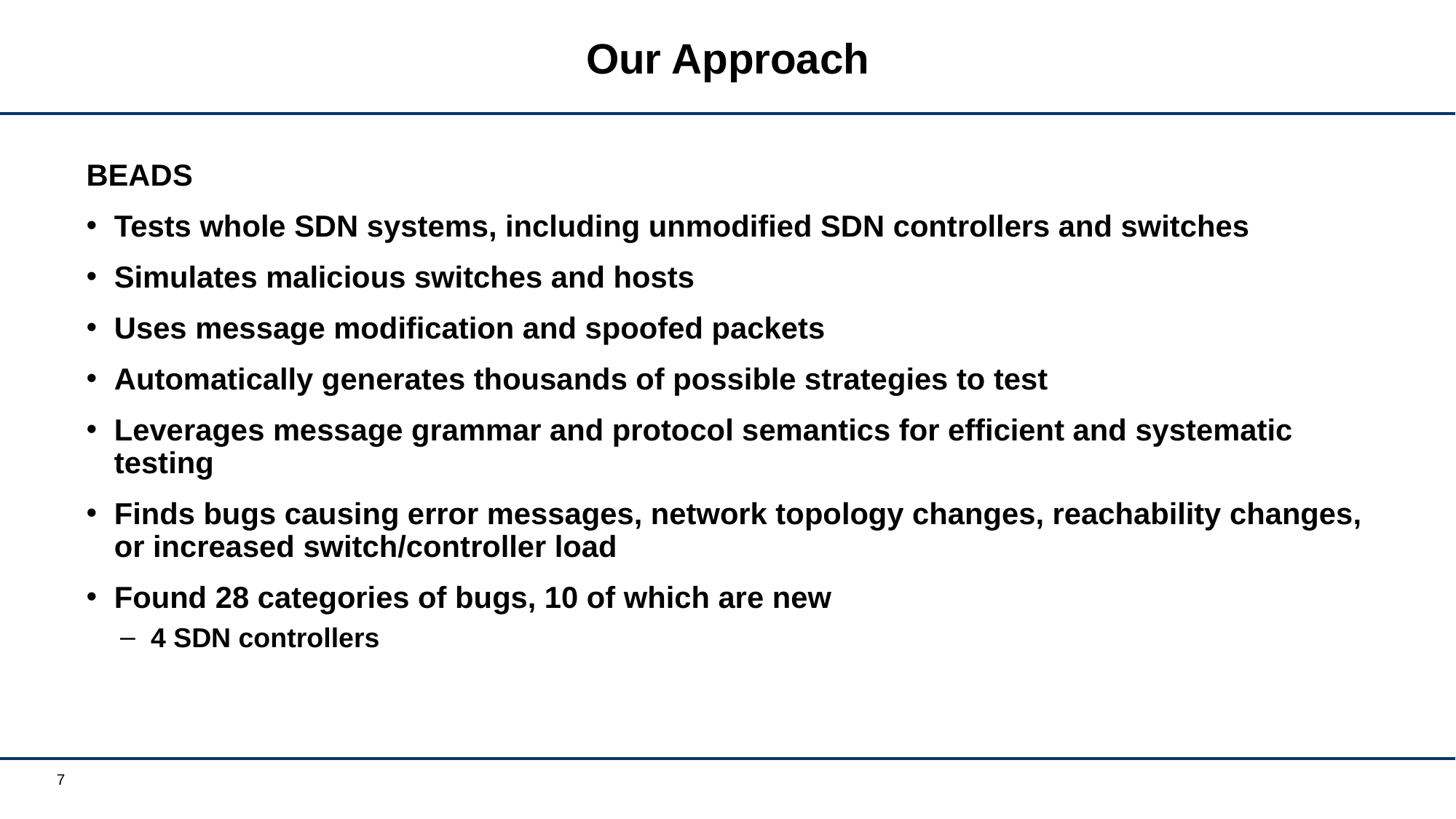

# Our Approach
BEADS
Tests whole SDN systems, including unmodified SDN controllers and switches
Simulates malicious switches and hosts
Uses message modification and spoofed packets
Automatically generates thousands of possible strategies to test
Leverages message grammar and protocol semantics for efficient and systematic testing
Finds bugs causing error messages, network topology changes, reachability changes, or increased switch/controller load
Found 28 categories of bugs, 10 of which are new
4 SDN controllers